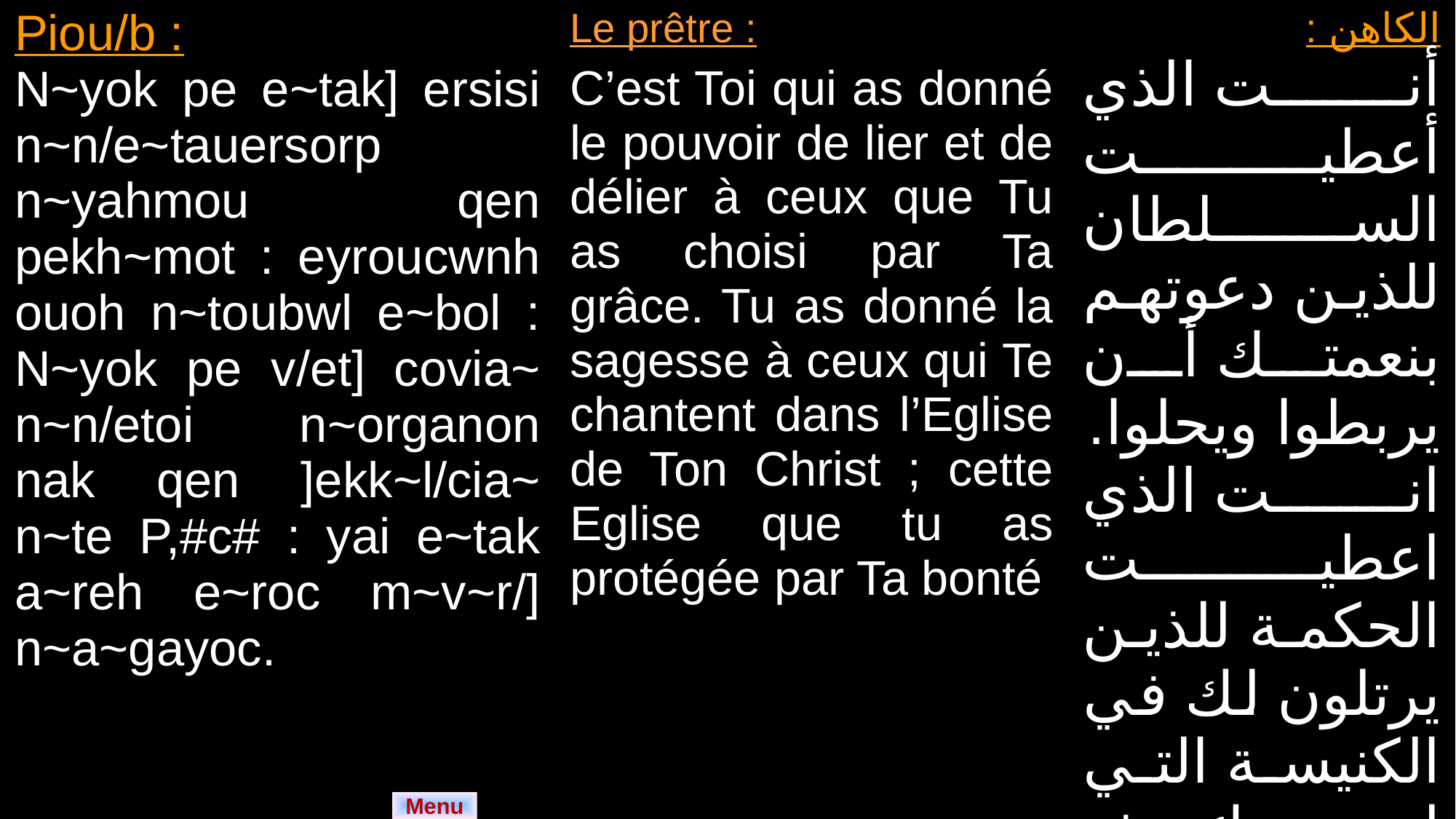

| Piou/b : N~yok pe e~tak] ersisi n~n/e~tauersorp n~yahmou qen pekh~mot : eyroucwnh ouoh n~toubwl e~bol : N~yok pe v/et] covia~ n~n/etoi n~organon nak qen ]ekk~l/cia~ n~te P,#c# : yai e~tak a~reh e~roc m~v~r/] n~a~gayoc. | Le prêtre : C’est Toi qui as donné le pouvoir de lier et de délier à ceux que Tu as choisi par Ta grâce. Tu as donné la sagesse à ceux qui Te chantent dans l’Eglise de Ton Christ ; cette Eglise que tu as protégée par Ta bonté | الكاهن : أنت الذي أعطيت السلطان للذين دعوتهم بنعمتك أن يربطوا ويحلوا. انت الذي اعطيت الحكمة للذين يرتلون لك في الكنيسة التي لمسيحك هذه التي حفظتها كصالح، |
| --- | --- | --- |